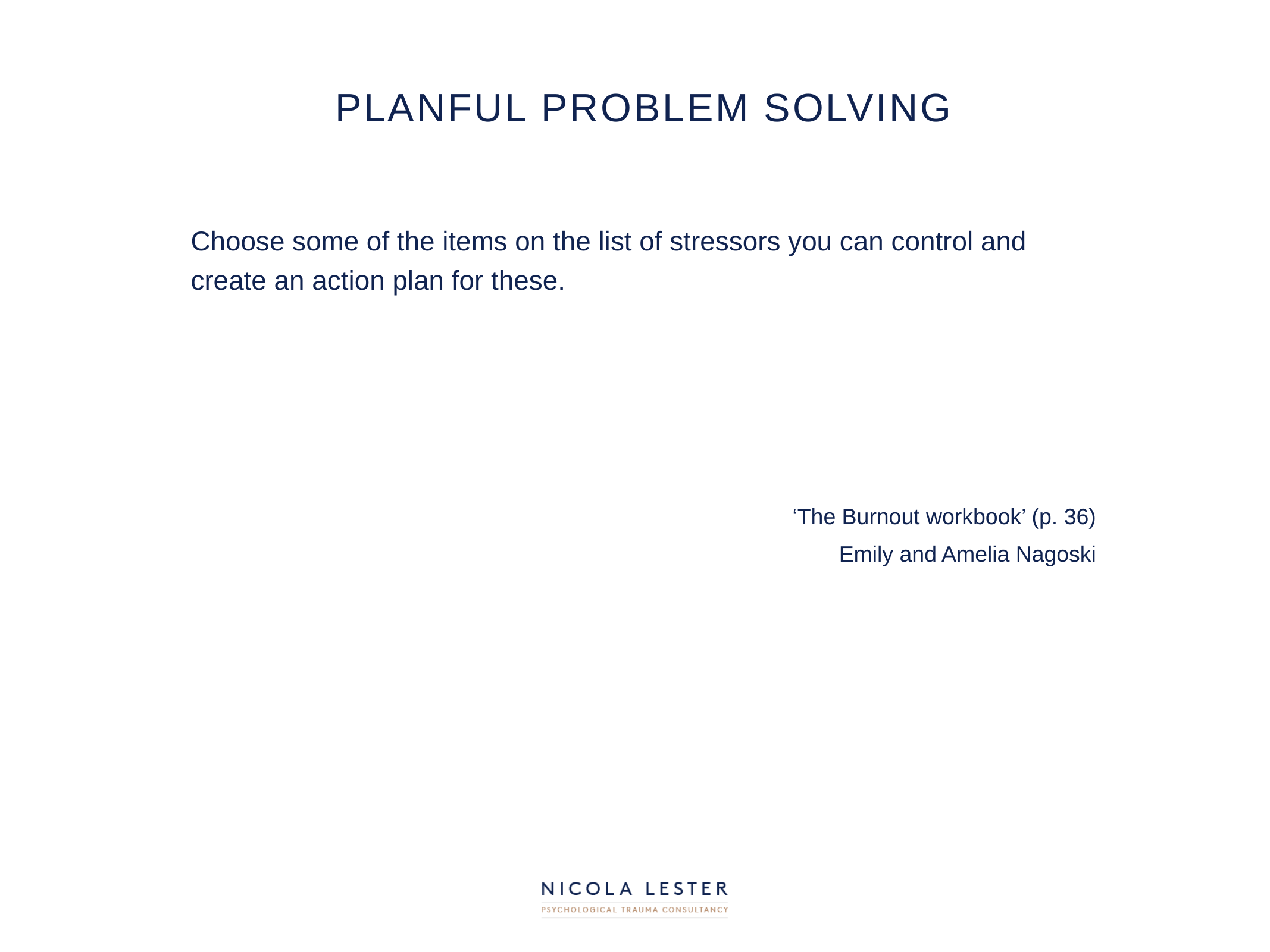

# Planful problem solving
Choose some of the items on the list of stressors you can control and create an action plan for these.

‘The Burnout workbook’ (p. 36)
Emily and Amelia Nagoski